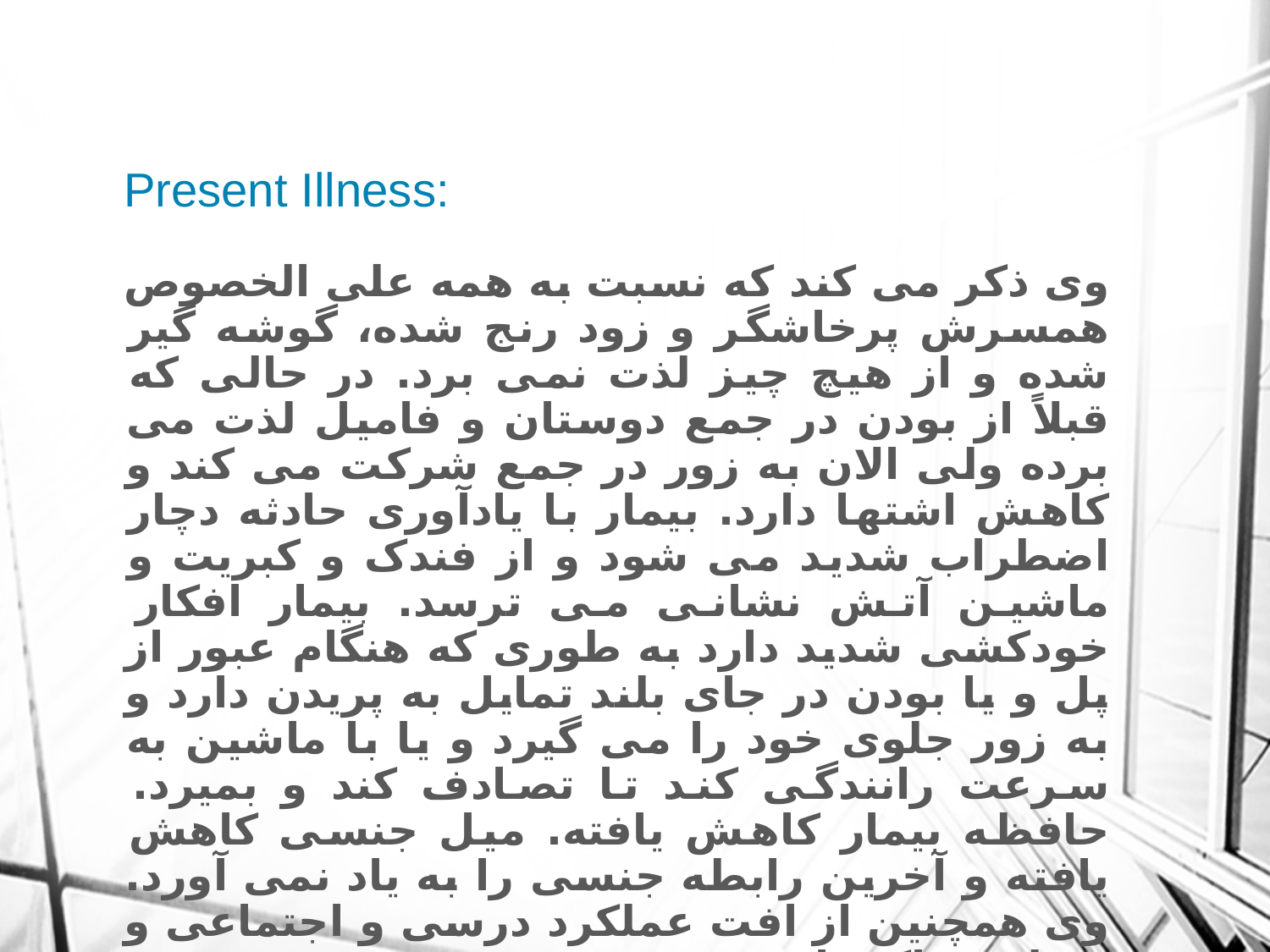

# Present Illness:
وی ذکر می کند که نسبت به همه علی الخصوص همسرش پرخاشگر و زود رنج شده، گوشه گیر شده و از هیچ چیز لذت نمی برد. در حالی که قبلاً از بودن در جمع دوستان و فامیل لذت می برده ولی الان به زور در جمع شرکت می کند و کاهش اشتها دارد. بیمار با یادآوری حادثه دچار اضطراب شدید می شود و از فندک و کبریت و ماشین آتش نشانی می ترسد. بیمار افکار خودکشی شدید دارد به طوری که هنگام عبور از پل و یا بودن در جای بلند تمایل به پریدن دارد و به زور جلوی خود را می گیرد و یا با ماشین به سرعت رانندگی کند تا تصادف کند و بمیرد. حافظه بیمار کاهش یافته. میل جنسی کاهش یافته و آخرین رابطه جنسی را به یاد نمی آورد. وی همچنین از افت عملکرد درسی و اجتماعی و شغلی شاکی است.